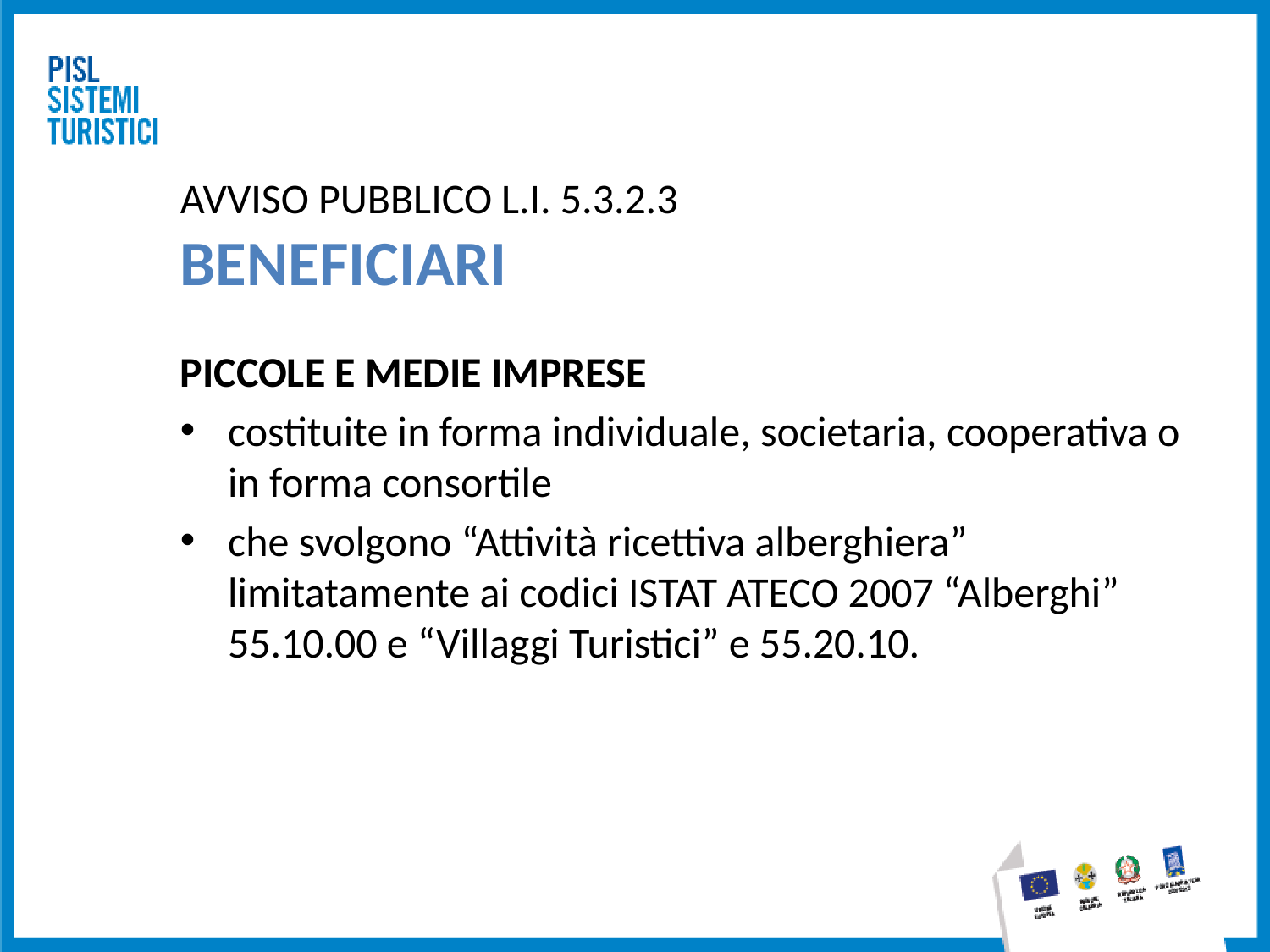

# AVVISO PUBBLICO L.I. 5.3.2.3 BENEFICIARI
PICCOLE E MEDIE IMPRESE
costituite in forma individuale, societaria, cooperativa o in forma consortile
che svolgono “Attività ricettiva alberghiera” limitatamente ai codici ISTAT ATECO 2007 “Alberghi” 55.10.00 e “Villaggi Turistici” e 55.20.10.